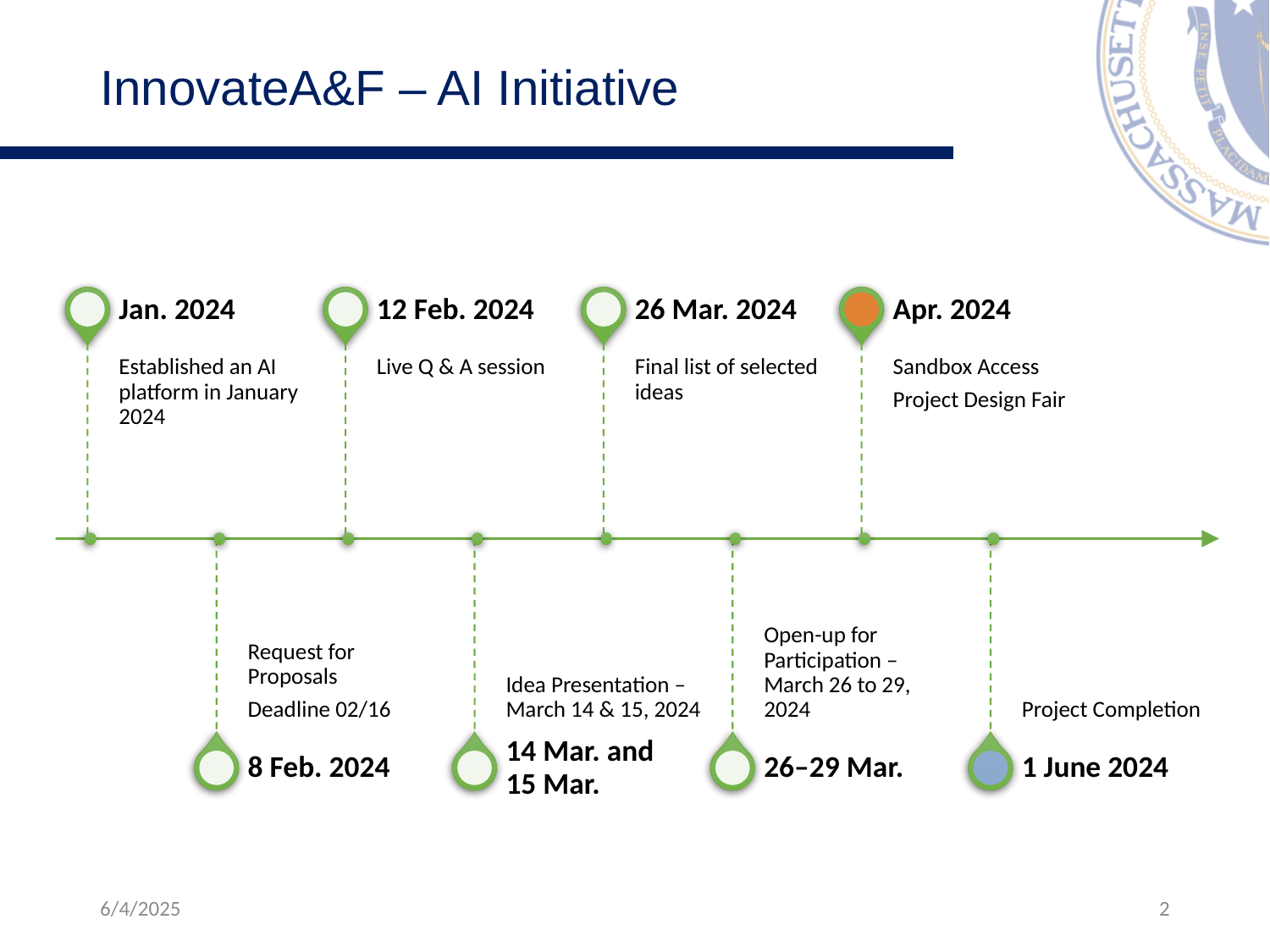

# InnovateA&F – AI Initiative
Established an AI platform in January 2024
Jan. 2024
Request for Proposals
Deadline 02/16
8 Feb. 2024
Live Q & A session
12 Feb. 2024
Idea Presentation – March 14 & 15, 2024
14 Mar. and 15 Mar.
Final list of selected ideas
26 Mar. 2024
Open-up for Participation – March 26 to 29, 2024
26–29 Mar.
Sandbox Access
Project Design Fair
Apr. 2024
Project Completion
1 June 2024
6/4/2025
2